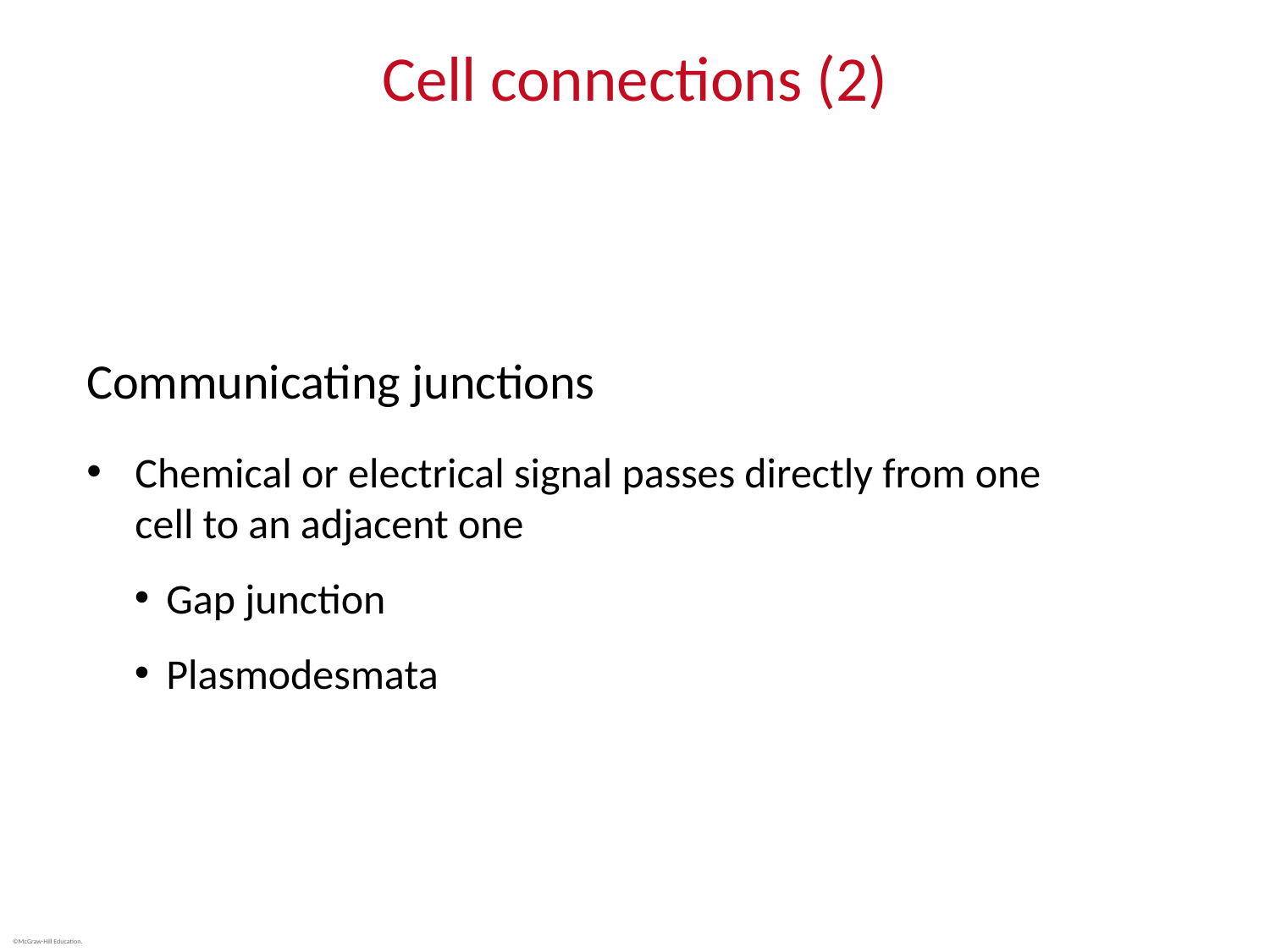

# Cell connections (2)
Septate or tight junctions
Connect the plasma membranes of adjacent cells in a sheet – no leakage and form sheets of cells
Communicating junctions
Chemical or electrical signal passes directly from one cell to an adjacent one
Gap junction
Plasmodesmata